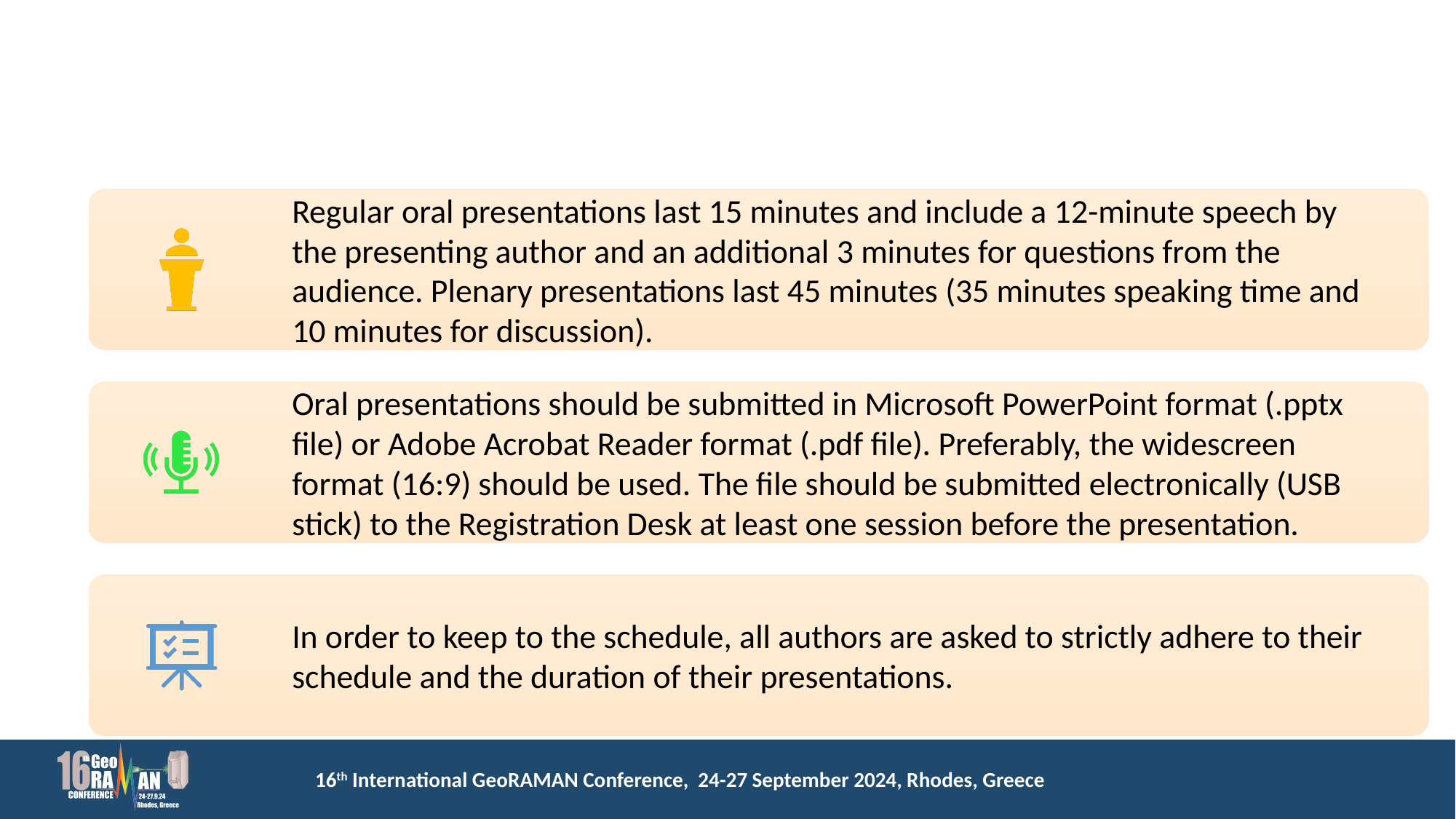

#
Regular oral presentations last 15 minutes and include a 12-minute speech by the presenting author and an additional 3 minutes for questions from the audience. Plenary presentations last 45 minutes (35 minutes speaking time and 10 minutes for discussion).
Oral presentations should be submitted in Microsoft PowerPoint format (.pptx file) or Adobe Acrobat Reader format (.pdf file). Preferably, the widescreen format (16:9) should be used. The file should be submitted electronically (USB stick) to the Registration Desk at least one session before the presentation.
In order to keep to the schedule, all authors are asked to strictly adhere to their schedule and the duration of their presentations.